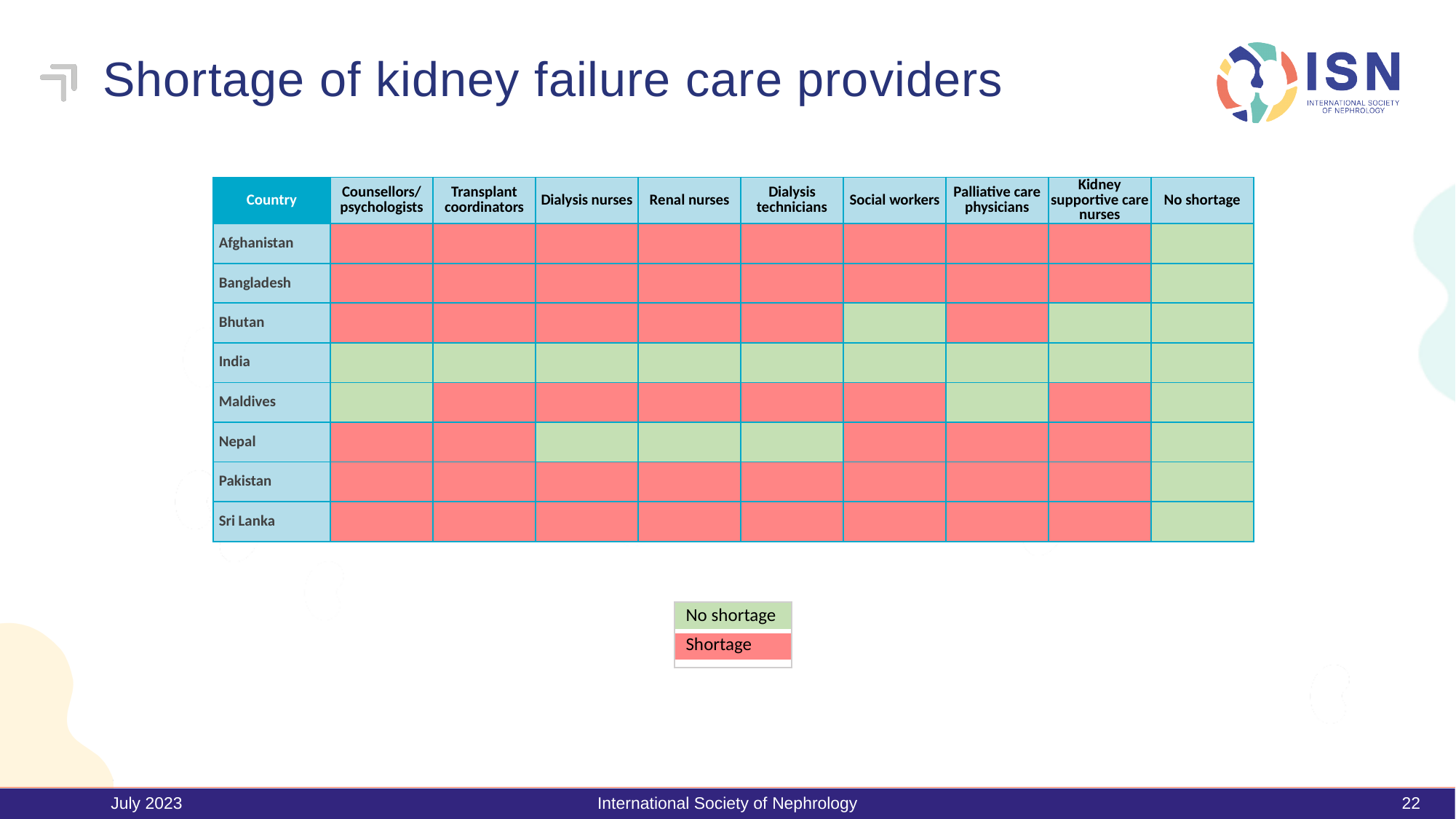

# Shortage of kidney failure care providers
| Country | Counsellors/ psychologists | Transplant coordinators | Dialysis nurses | Renal nurses | Dialysis technicians | Social workers | Palliative care physicians | Kidney supportive care nurses | No shortage |
| --- | --- | --- | --- | --- | --- | --- | --- | --- | --- |
| Afghanistan |  |  |  |  |  |  |  |  |  |
| Bangladesh |  |  |  |  |  |  |  |  |  |
| Bhutan |  |  |  |  |  |  |  |  |  |
| India |  |  |  |  |  |  |  |  |  |
| Maldives |  |  |  |  |  |  |  |  |  |
| Nepal |  |  |  |  |  |  |  |  |  |
| Pakistan |  |  |  |  |  |  |  |  |  |
| Sri Lanka |  |  |  |  |  |  |  |  |  |
| No shortage |
| --- |
| Shortage |

July 2023
International Society of Nephrology
22